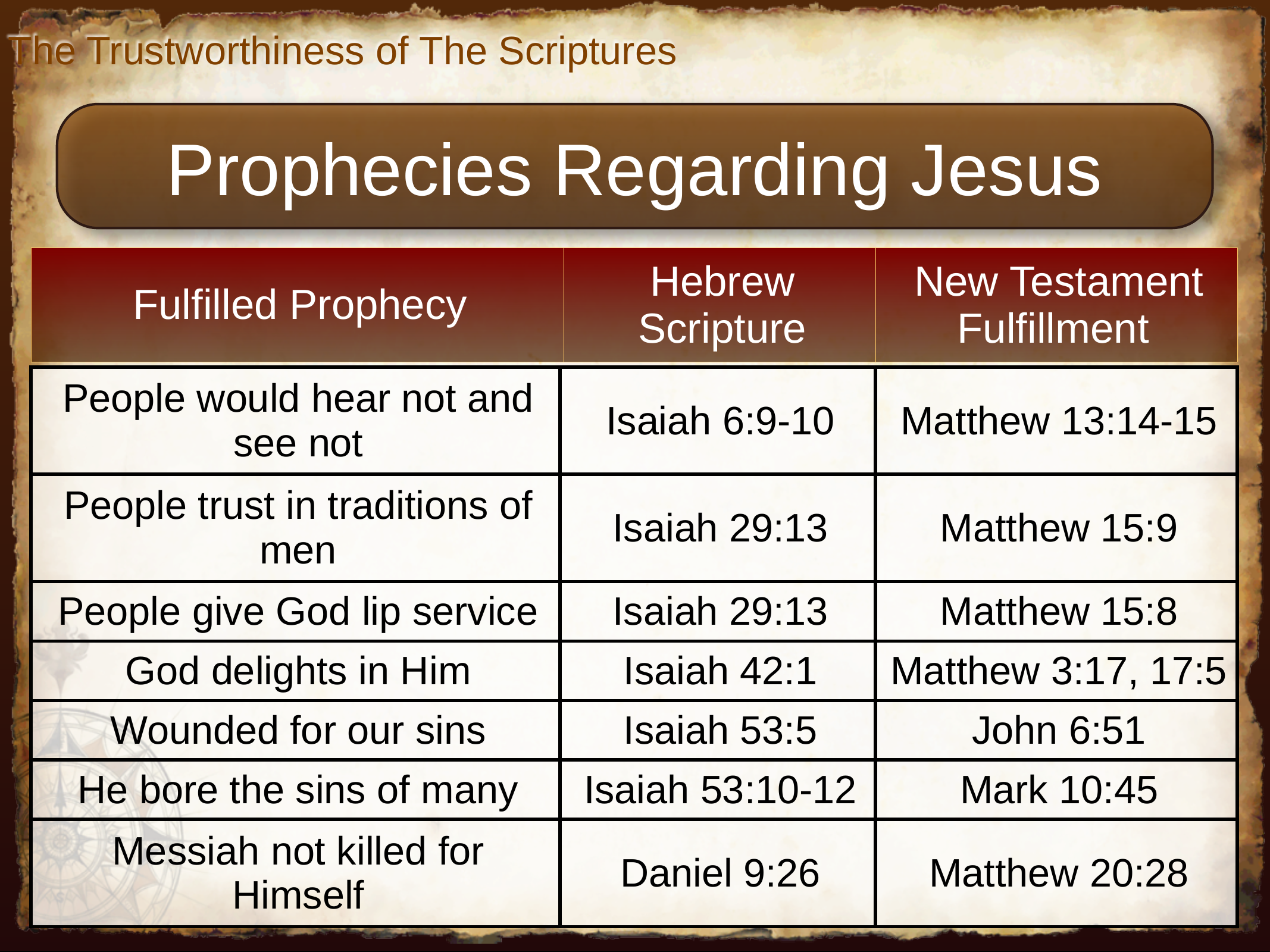

The Trustworthiness of The Scriptures

Prophecies Regarding Jesus
| Fulfilled Prophecy | Hebrew Scripture | New Testament Fulfillment |
| --- | --- | --- |
| People would hear not and see not | Isaiah 6:9-10 | Matthew 13:14-15 |
| --- | --- | --- |
| People trust in traditions of men | Isaiah 29:13 | Matthew 15:9 |
| People give God lip service | Isaiah 29:13 | Matthew 15:8 |
| God delights in Him | Isaiah 42:1 | Matthew 3:17, 17:5 |
| Wounded for our sins | Isaiah 53:5 | John 6:51 |
| He bore the sins of many | Isaiah 53:10-12 | Mark 10:45 |
| Messiah not killed for Himself | Daniel 9:26 | Matthew 20:28 |